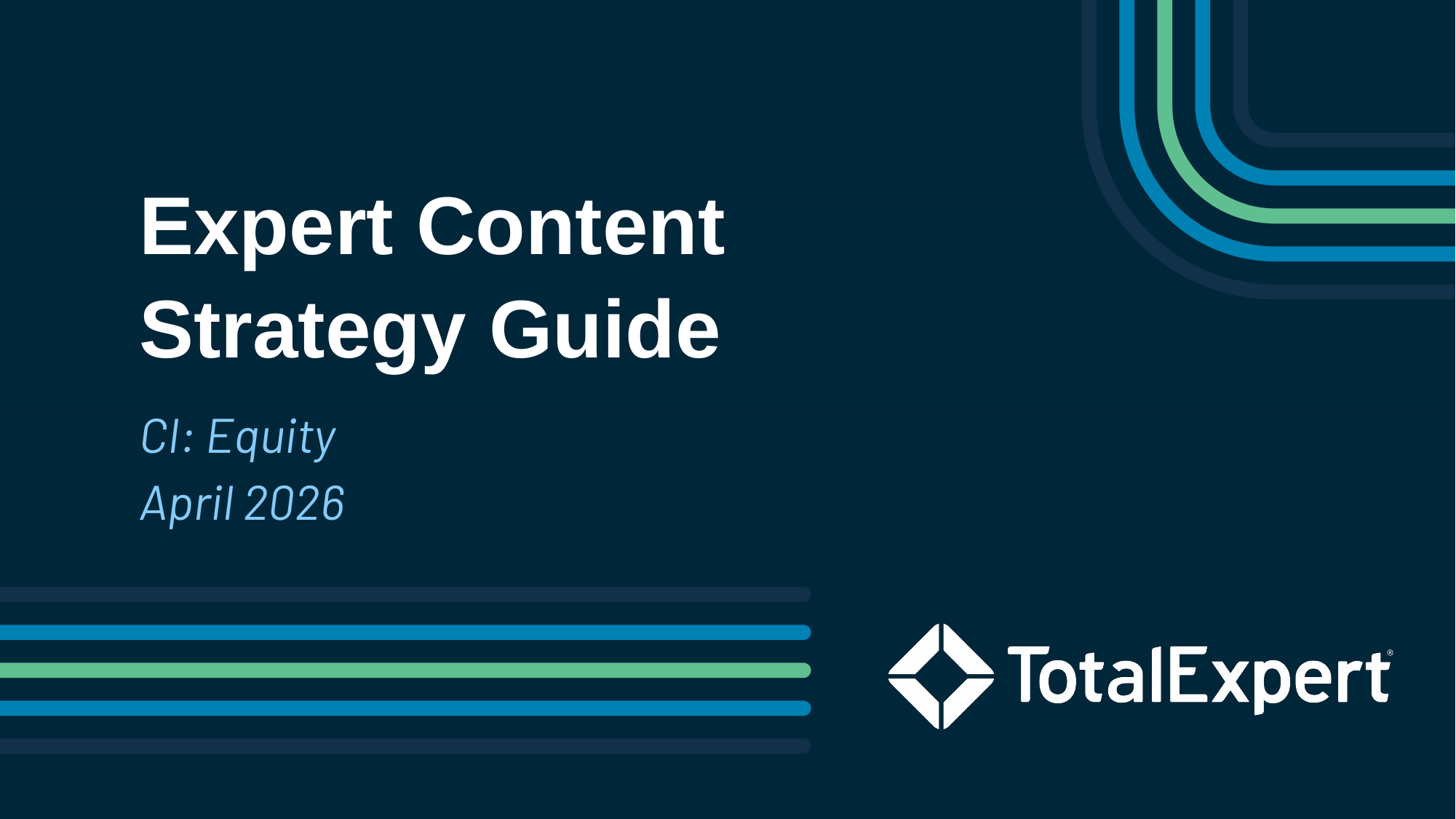

Expert Content
Strategy Guide
CI: Equity
April 2026